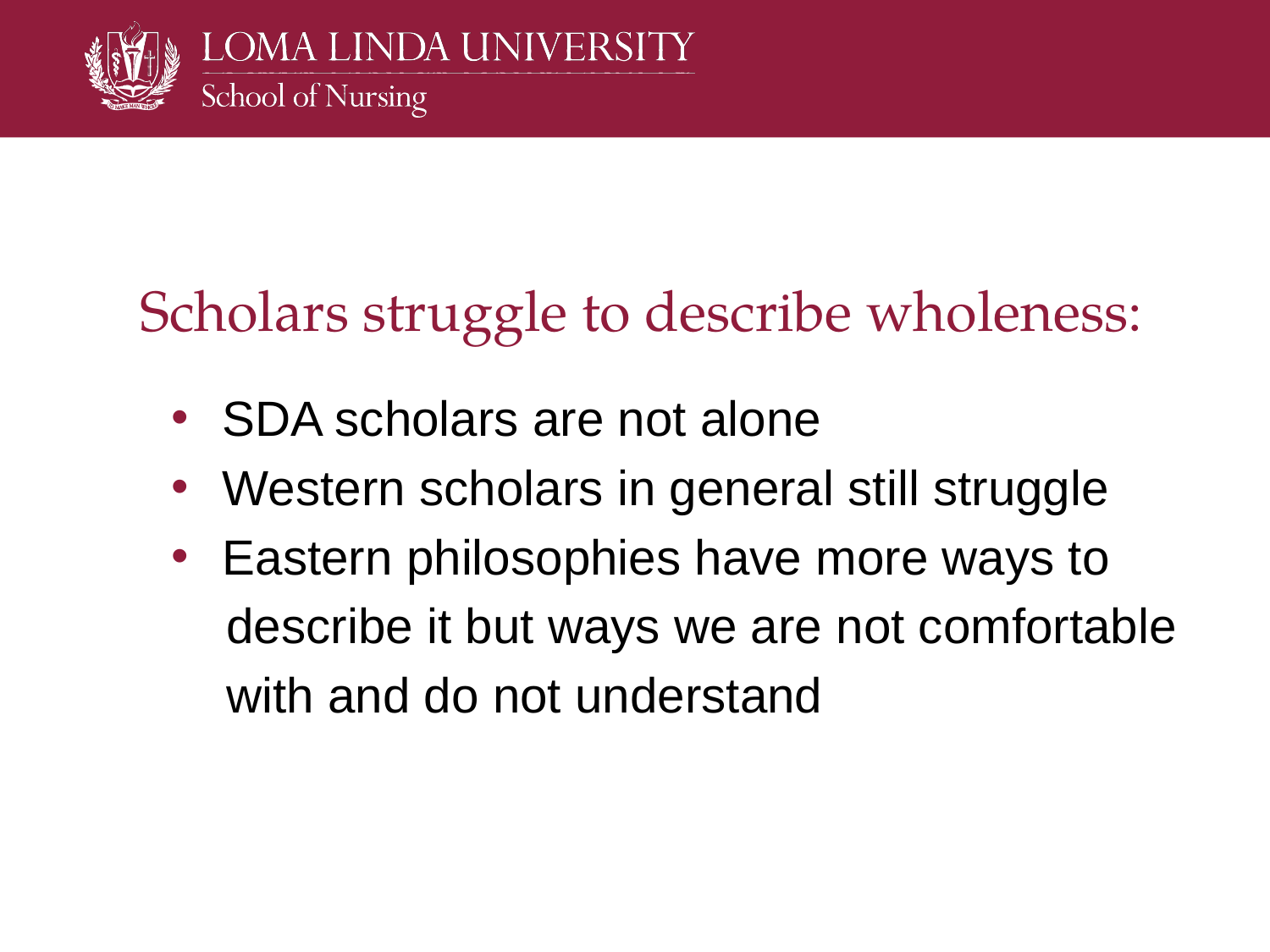

# Scholars struggle to describe wholeness:
  SDA scholars are not alone
  Western scholars in general still struggle
  Eastern philosophies have more ways to
    describe it but ways we are not comfortable
    with and do not understand